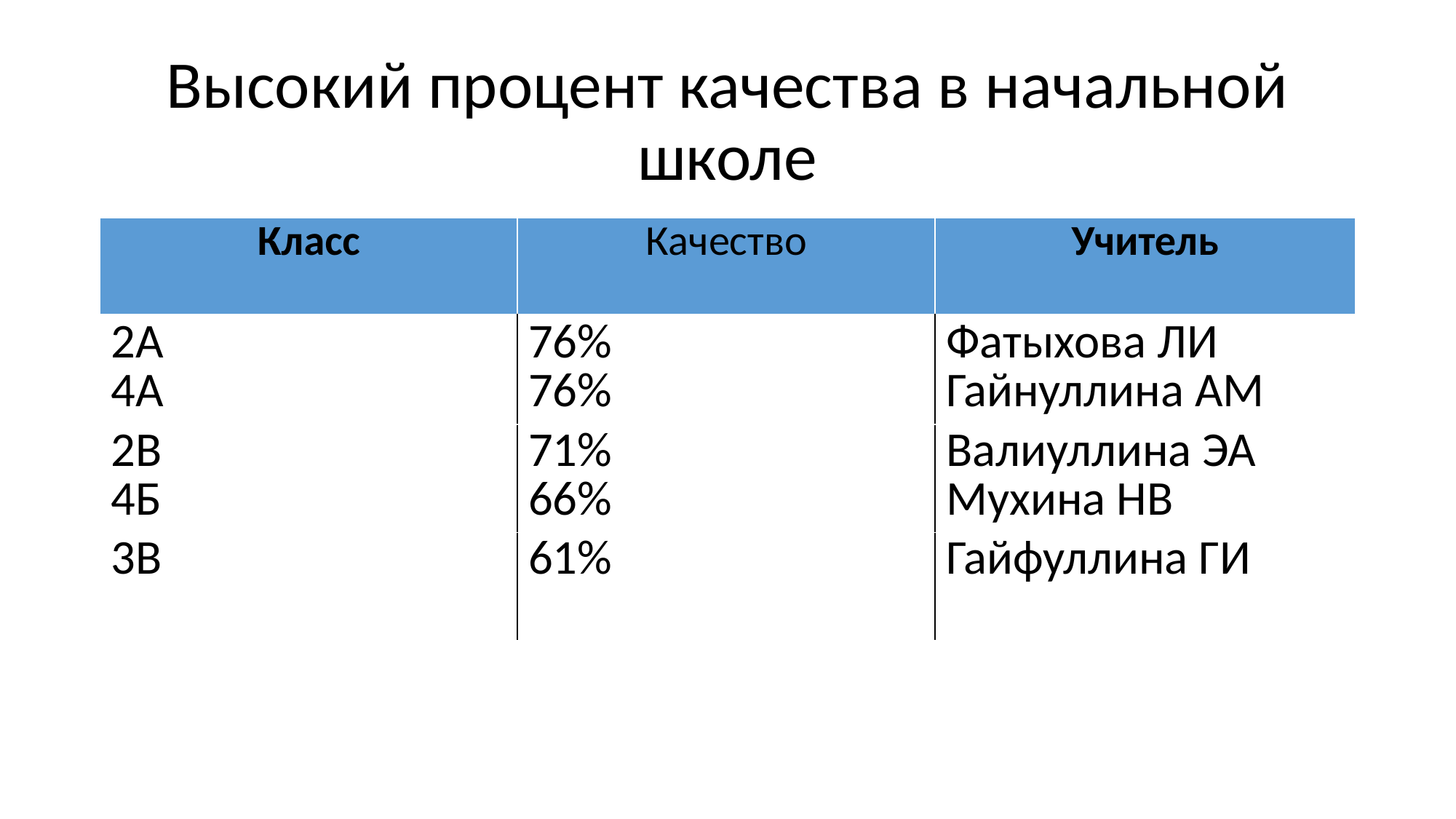

# Высокий процент качества в начальной школе
| Класс | Качество | Учитель |
| --- | --- | --- |
| 2А 4А | 76% 76% | Фатыхова ЛИ Гайнуллина АМ |
| 2В 4Б | 71% 66% | Валиуллина ЭА Мухина НВ |
| 3В | 61% | Гайфуллина ГИ |